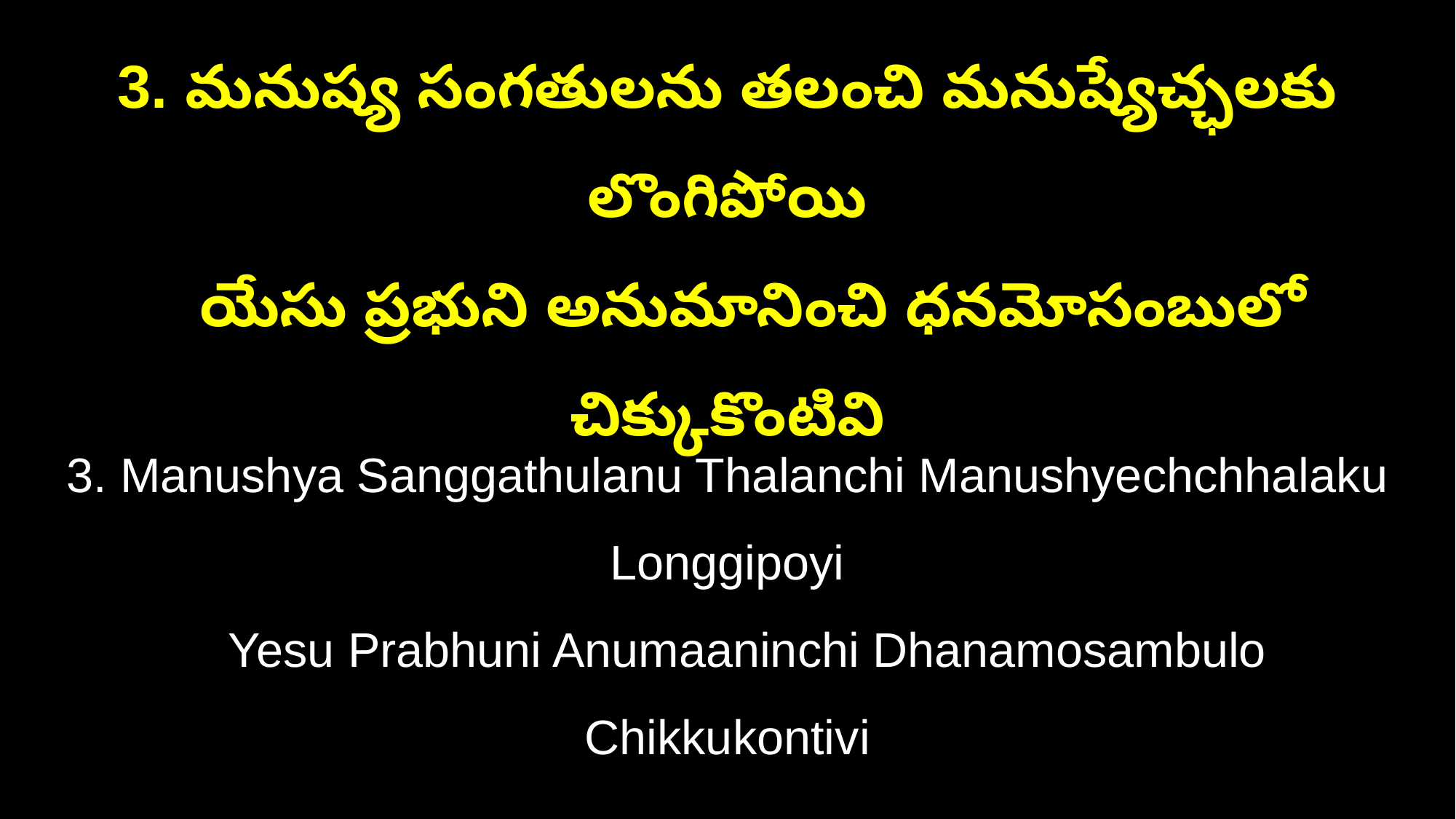

3. మనుష్య సంగతులను తలంచి మనుష్యేచ్ఛలకు లొంగిపోయి
   యేసు ప్రభుని అనుమానించి ధనమోసంబులో చిక్కుకొంటివి
3. Manushya Sanggathulanu Thalanchi Manushyechchhalaku Longgipoyi
   Yesu Prabhuni Anumaaninchi Dhanamosambulo Chikkukontivi